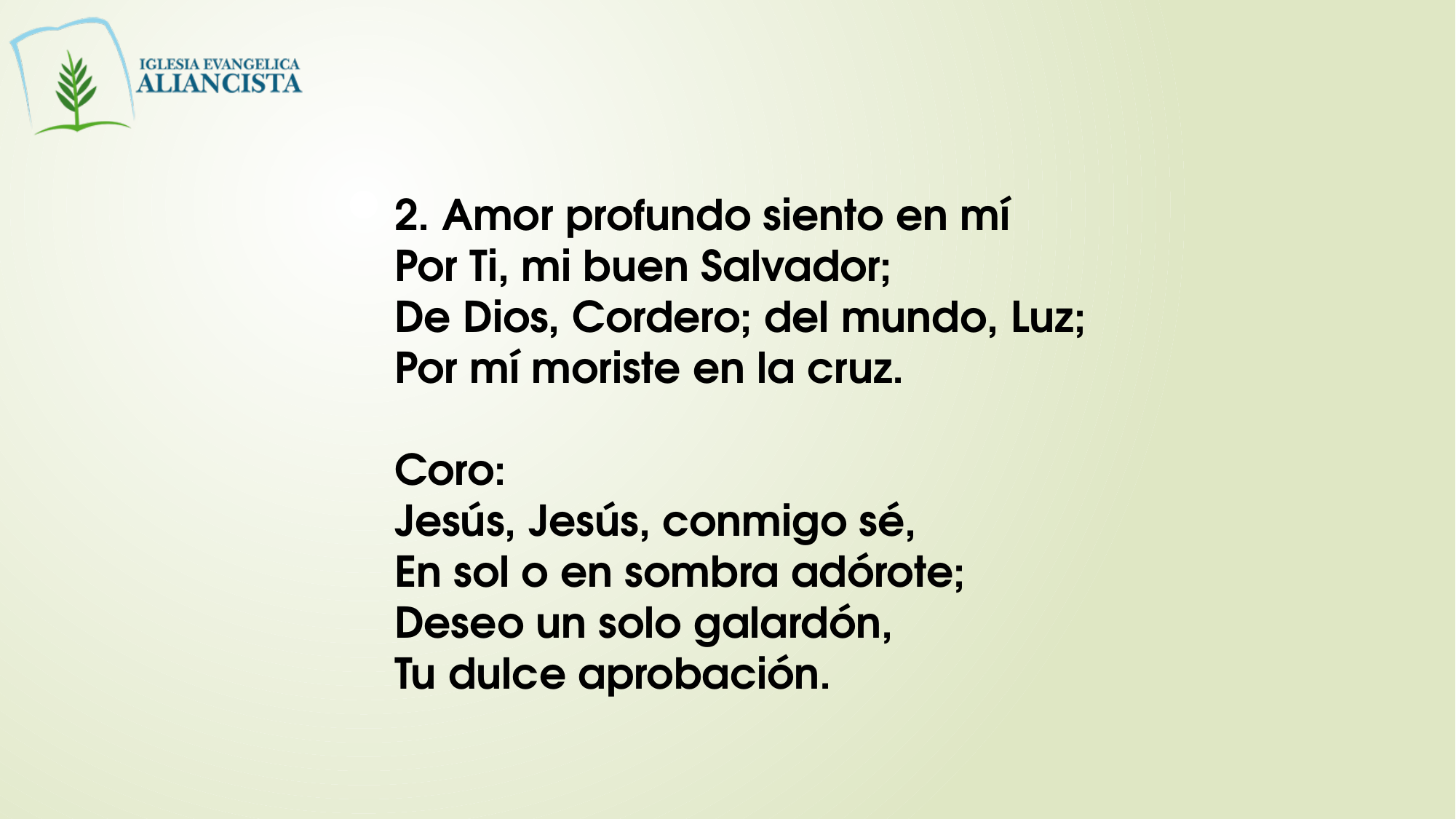

2. Amor profundo siento en mí
Por Ti, mi buen Salvador;
De Dios, Cordero; del mundo, Luz;
Por mí moriste en la cruz.

Coro:
Jesús, Jesús, conmigo sé,
En sol o en sombra adórote;
Deseo un solo galardón,
Tu dulce aprobación.